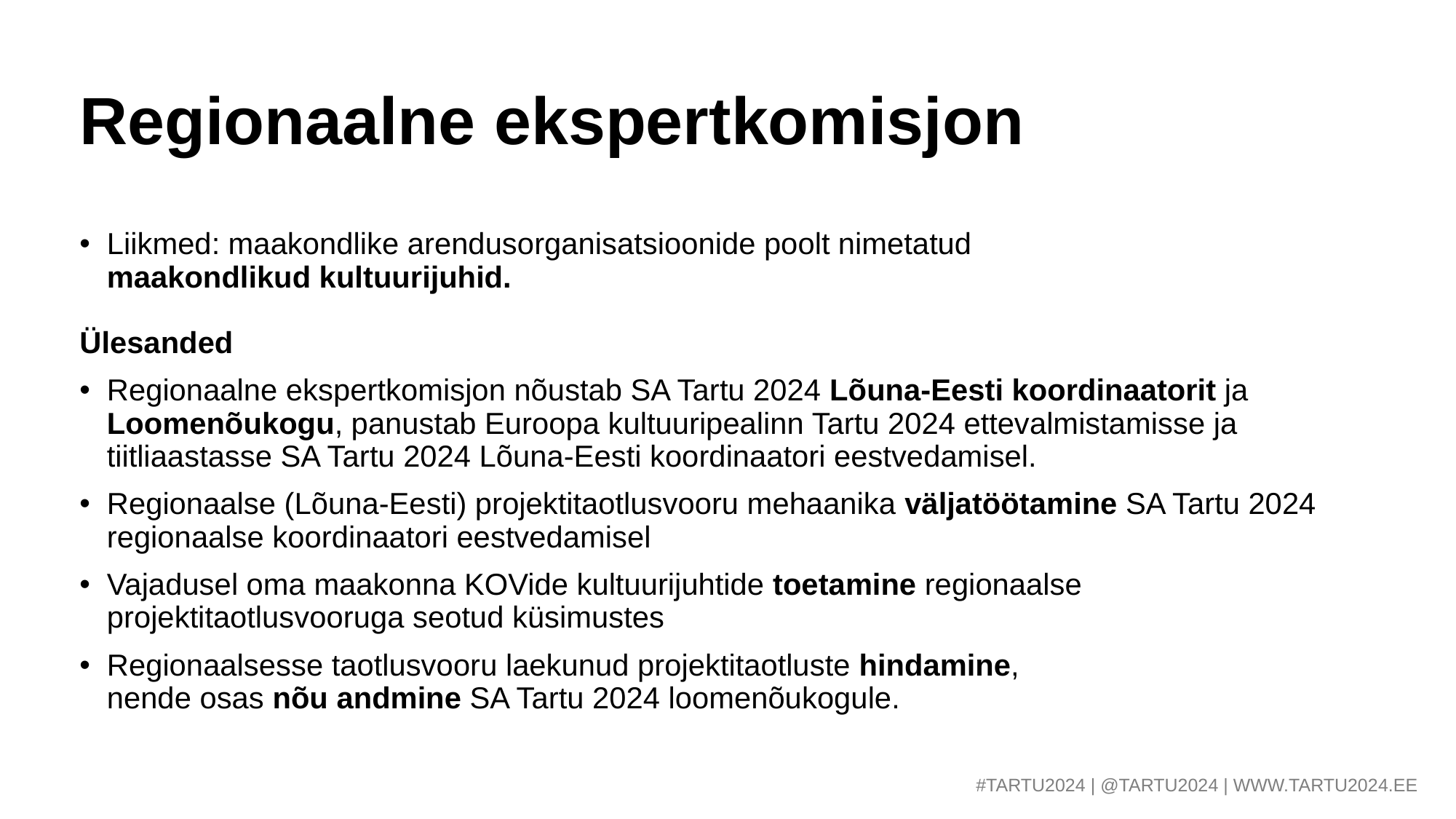

# Regionaalne ekspertkomisjon
Liikmed: maakondlike arendusorganisatsioonide poolt nimetatud
maakondlikud kultuurijuhid.

Ülesanded
Regionaalne ekspertkomisjon nõustab SA Tartu 2024 Lõuna-Eesti koordinaatorit ja Loomenõukogu, panustab Euroopa kultuuripealinn Tartu 2024 ettevalmistamisse ja tiitliaastasse SA Tartu 2024 Lõuna-Eesti koordinaatori eestvedamisel.
Regionaalse (Lõuna-Eesti) projektitaotlusvooru mehaanika väljatöötamine SA Tartu 2024
regionaalse koordinaatori eestvedamisel
Vajadusel oma maakonna KOVide kultuurijuhtide toetamine regionaalse projektitaotlusvooruga seotud küsimustes
Regionaalsesse taotlusvooru laekunud projektitaotluste hindamine,
nende osas nõu andmine SA Tartu 2024 loomenõukogule.